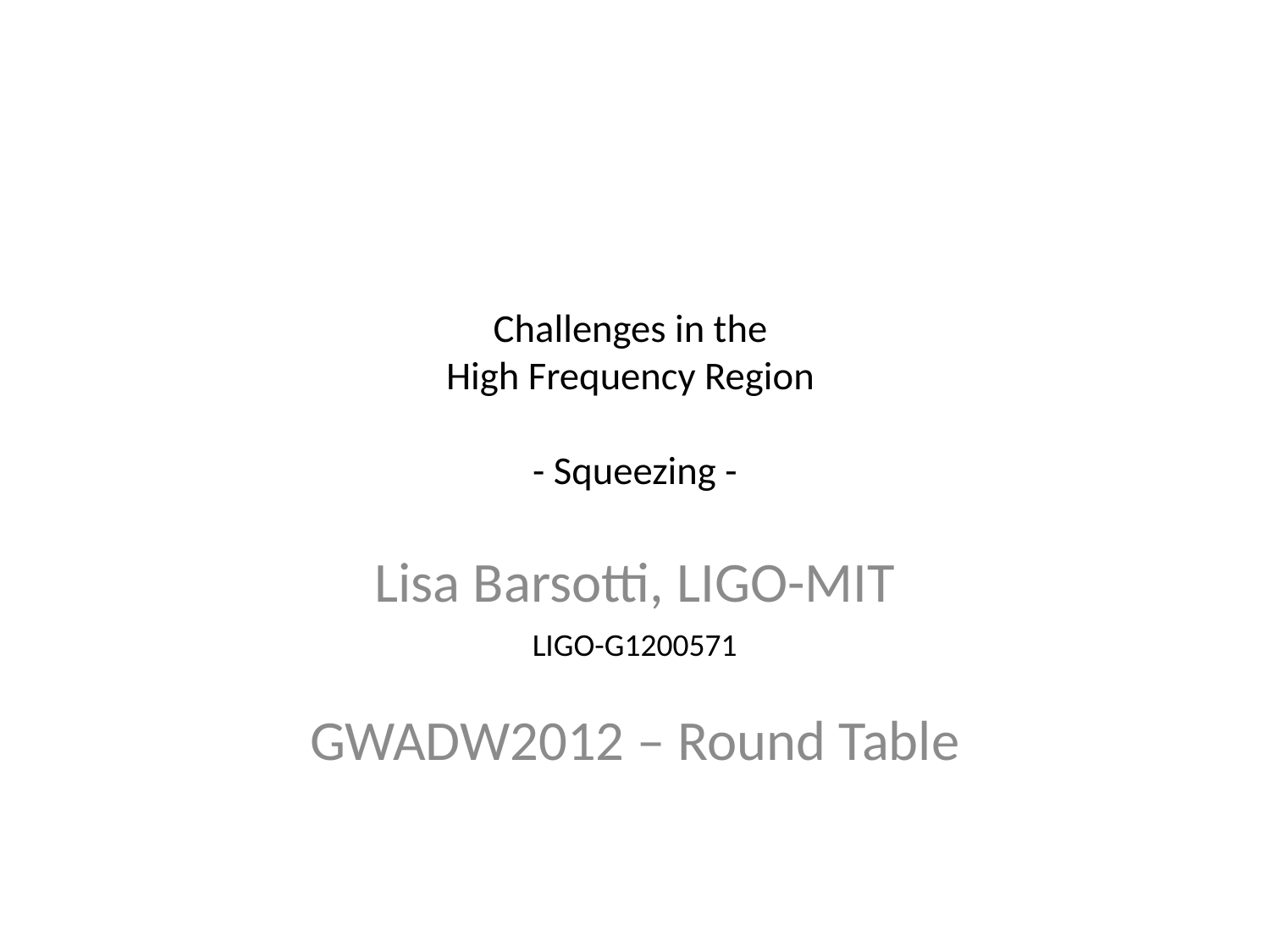

# Challenges in the High Frequency Region - Squeezing -
Lisa Barsotti, LIGO-MIT

GWADW2012 – Round Table
LIGO-G1200571